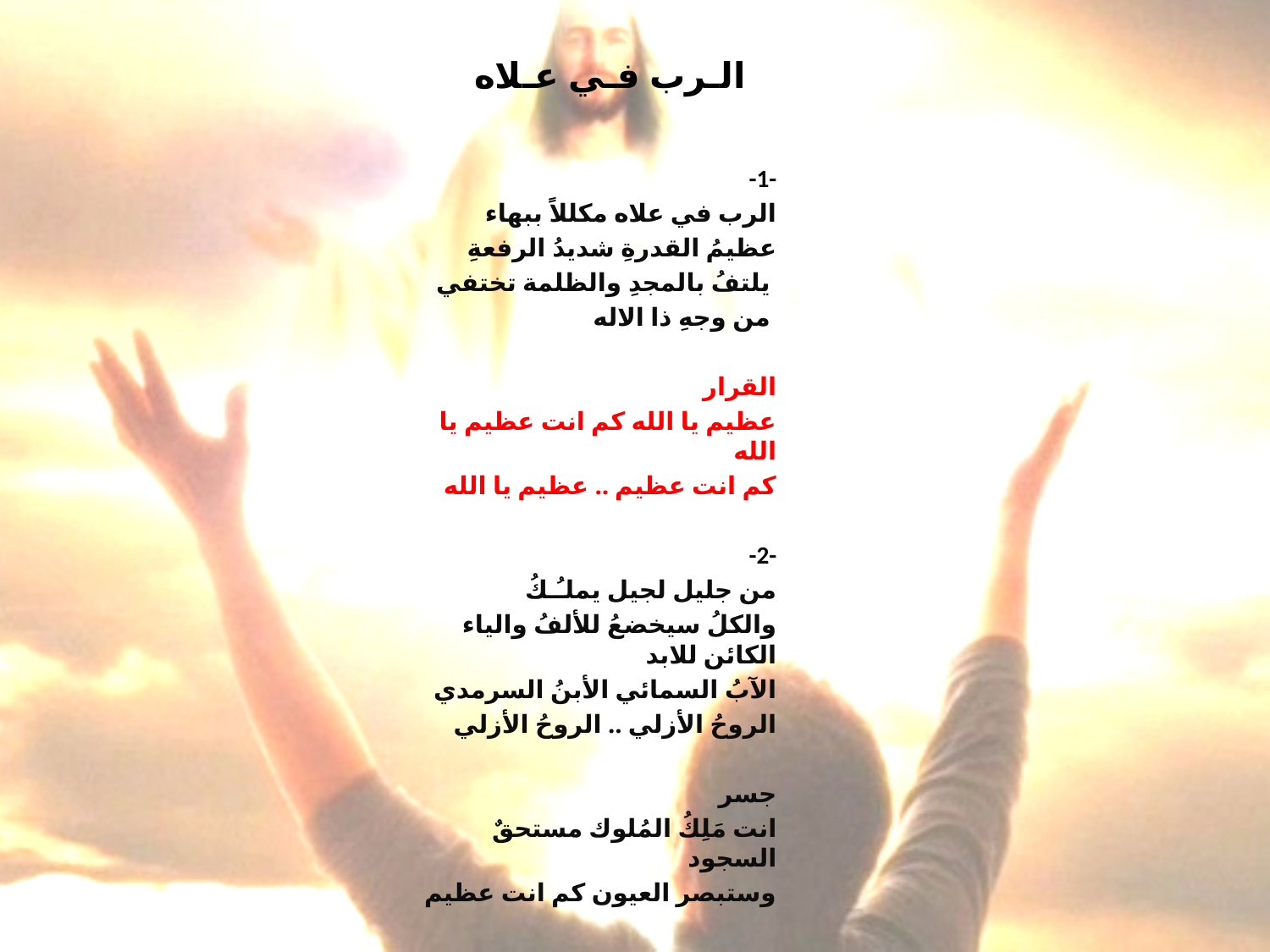

# الـرب فـي عـلاه
-1-
الرب في علاه مكللاً ببهاء
عظيمُ القدرةِ شديدُ الرفعةِ
يلتفُ بالمجدِ والظلمة تختفي
من وجهِ ذا الاله

القرار
عظيم يا الله كم انت عظيم يا الله
كم انت عظيم .. عظيم يا الله

-2-
من جليل لجيل يملـُـكُ
والكلُ سيخضعُ للألفُ والياء الكائن للابد
الآبُ السمائي الأبنُ السرمدي
الروحُ الأزلي .. الروحُ الأزلي

جسر
انت مَلِكُ المُلوك مستحقٌ السجود
وستبصر العيون كم انت عظيم